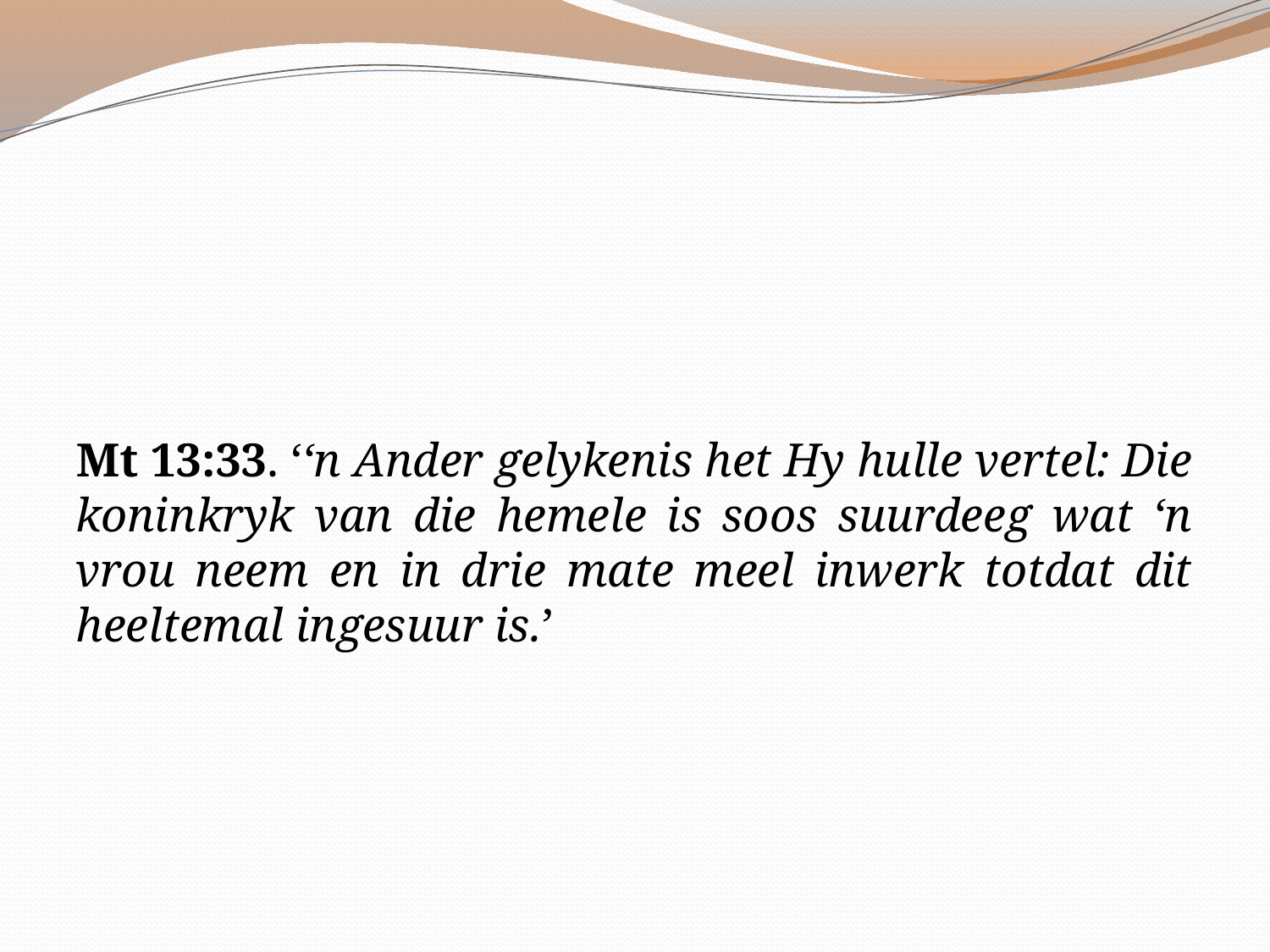

Mt 13:33. ‘‘n Ander gelykenis het Hy hulle vertel: Die koninkryk van die hemele is soos suurdeeg wat ‘n vrou neem en in drie mate meel inwerk totdat dit heeltemal ingesuur is.’